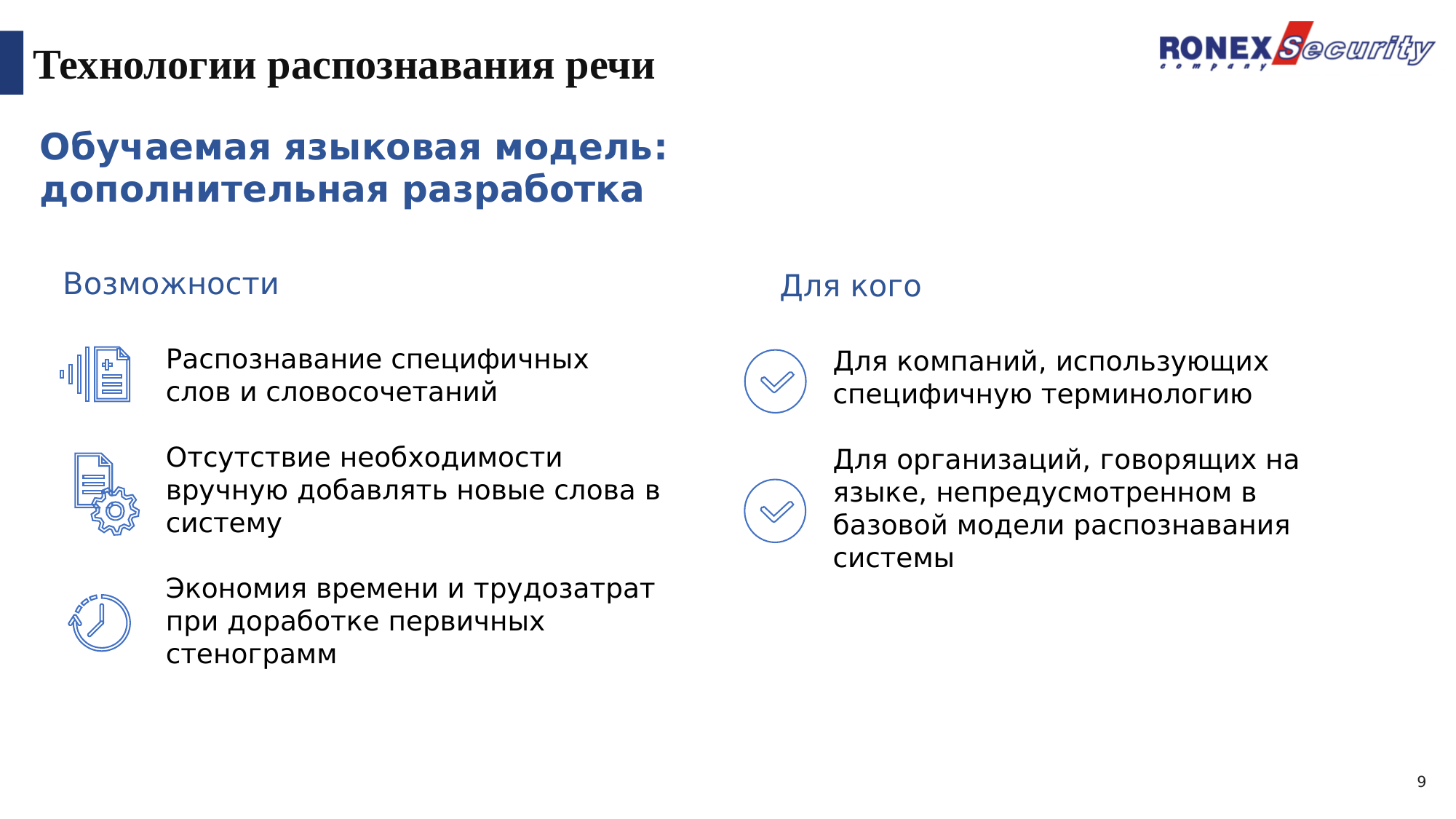

# Технологии распознавания речи
| Обучаемая языковая модель: дополнительная разработка |
| --- |
Возможности
Для кого
Распознавание специфичных слов и словосочетаний

Отсутствие необходимости вручную добавлять новые слова в систему

Экономия времени и трудозатрат при доработке первичных стенограмм
Для компаний, использующих специфичную терминологию

Для организаций, говорящих на языке, непредусмотренном в базовой модели распознавания системы

|  |
| --- |